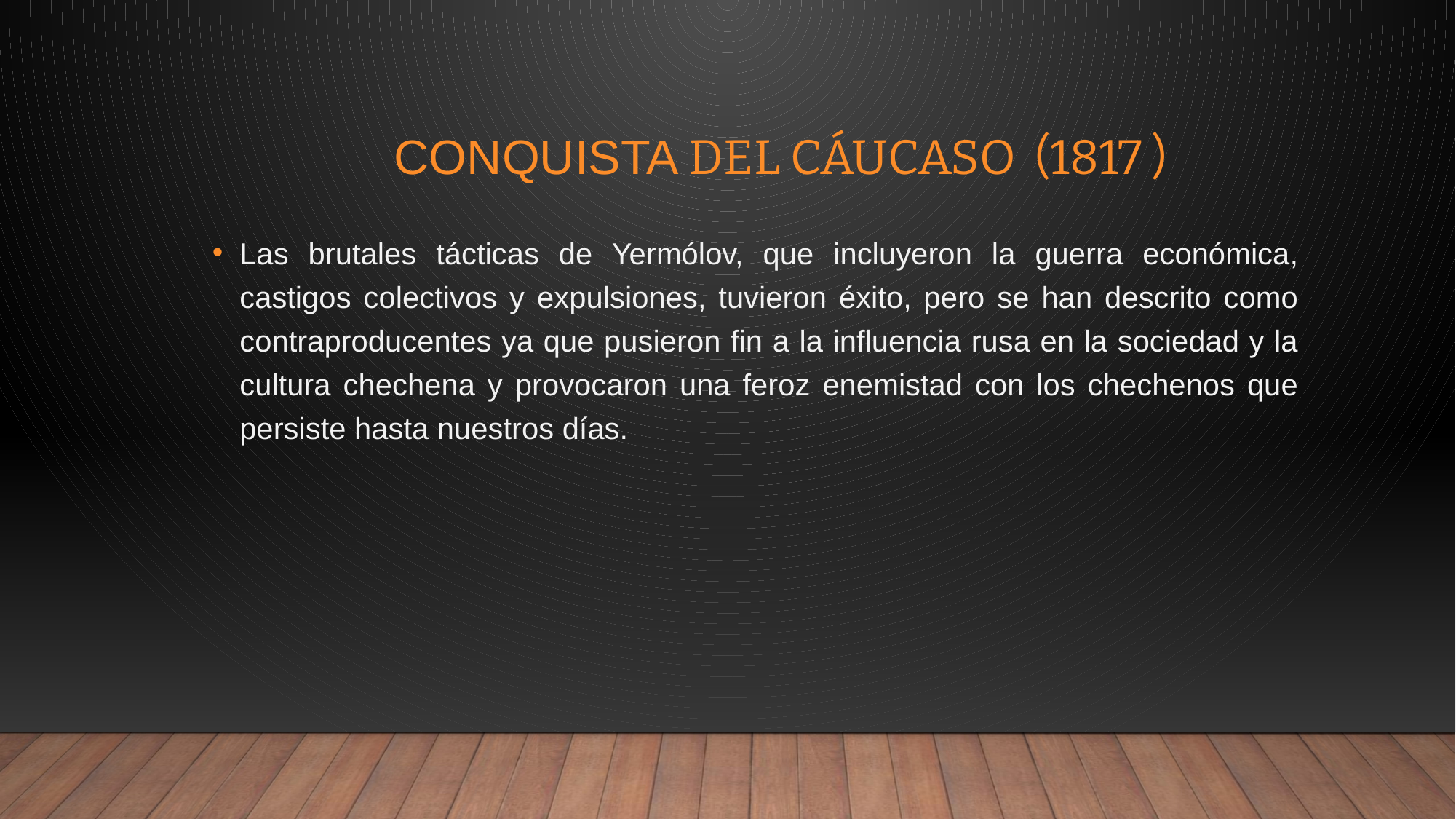

# Conquista del Cáucaso  (1817 )
Las brutales tácticas de Yermólov, que incluyeron la guerra económica, castigos colectivos y expulsiones, tuvieron éxito, pero se han descrito como contraproducentes ya que pusieron fin a la influencia rusa en la sociedad y la cultura chechena y provocaron una feroz enemistad con los chechenos que persiste hasta nuestros días.